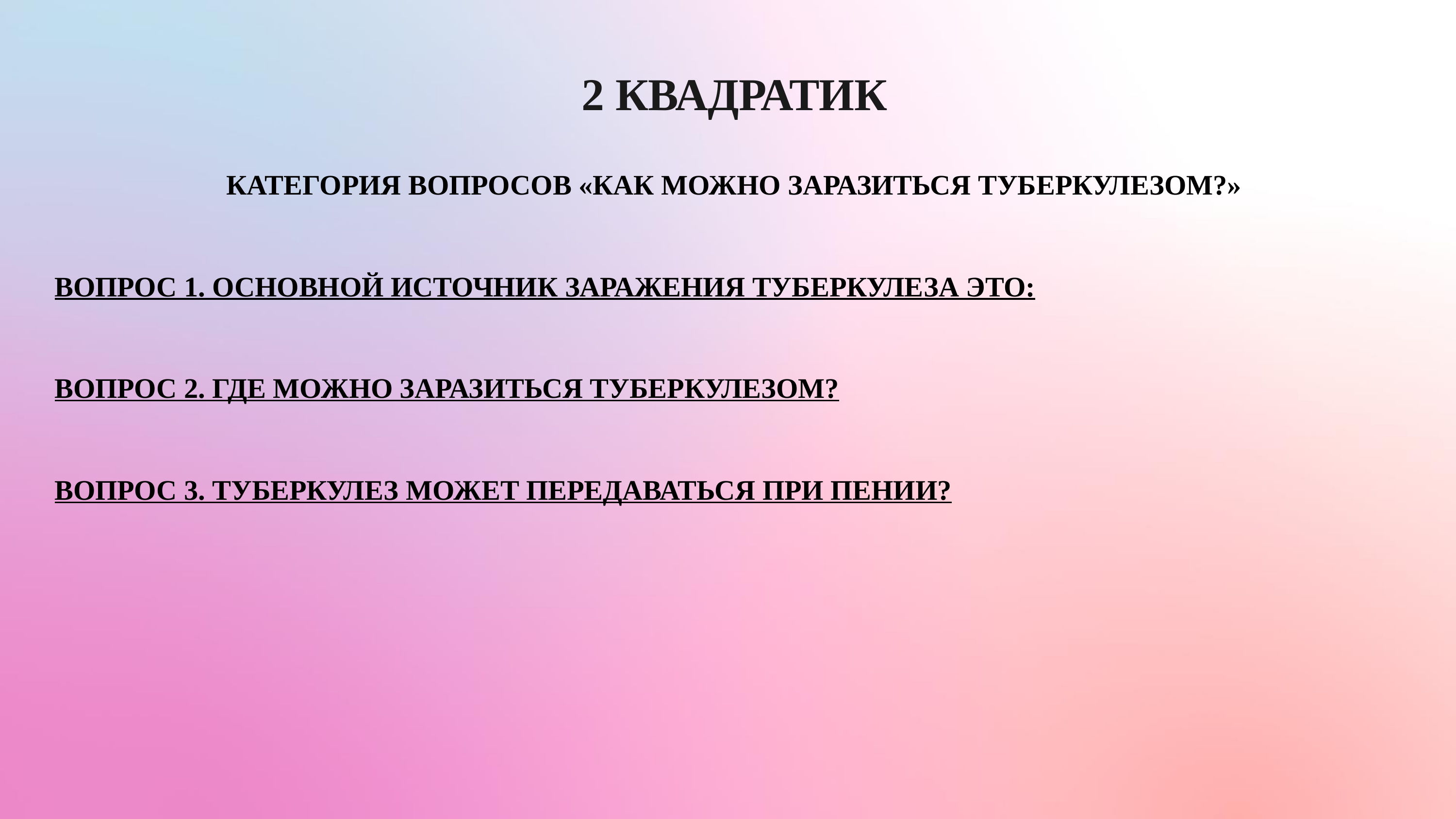

# 2 КВАДРАТИК
КАТЕГОРИЯ ВОПРОСОВ «КАК МОЖНО ЗАРАЗИТЬСЯ ТУБЕРКУЛЕЗОМ?»

ВОПРОС 1. ОСНОВНОЙ ИСТОЧНИК ЗАРАЖЕНИЯ ТУБЕРКУЛЕЗА ЭТО:

ВОПРОС 2. ГДЕ МОЖНО ЗАРАЗИТЬСЯ ТУБЕРКУЛЕЗОМ?

ВОПРОС 3. ТУБЕРКУЛЕЗ МОЖЕТ ПЕРЕДАВАТЬСЯ ПРИ ПЕНИИ?